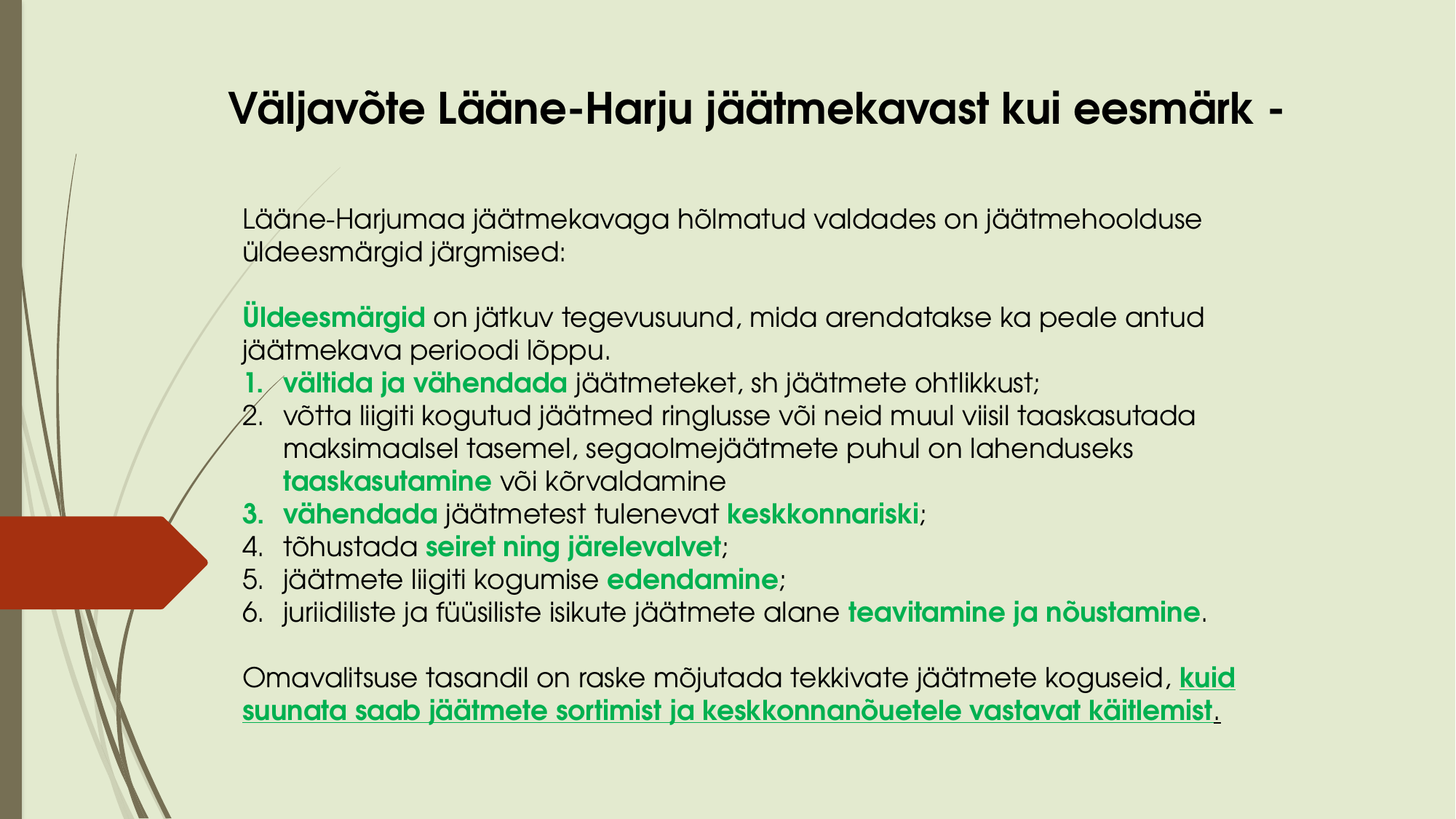

Väljavõte Lääne-Harju jäätmekavast kui eesmärk -
Lääne-Harjumaa jäätmekavaga hõlmatud valdades on jäätmehoolduse üldeesmärgid järgmised:

Üldeesmärgid on jätkuv tegevusuund, mida arendatakse ka peale antud jäätmekava perioodi lõppu.
vältida ja vähendada jäätmeteket, sh jäätmete ohtlikkust;
võtta liigiti kogutud jäätmed ringlusse või neid muul viisil taaskasutada maksimaalsel tasemel, segaolmejäätmete puhul on lahenduseks taaskasutamine või kõrvaldamine
vähendada jäätmetest tulenevat keskkonnariski;
tõhustada seiret ning järelevalvet;
jäätmete liigiti kogumise edendamine;
juriidiliste ja füüsiliste isikute jäätmete alane teavitamine ja nõustamine.

Omavalitsuse tasandil on raske mõjutada tekkivate jäätmete koguseid, kuid suunata saab jäätmete sortimist ja keskkonnanõuetele vastavat käitlemist.